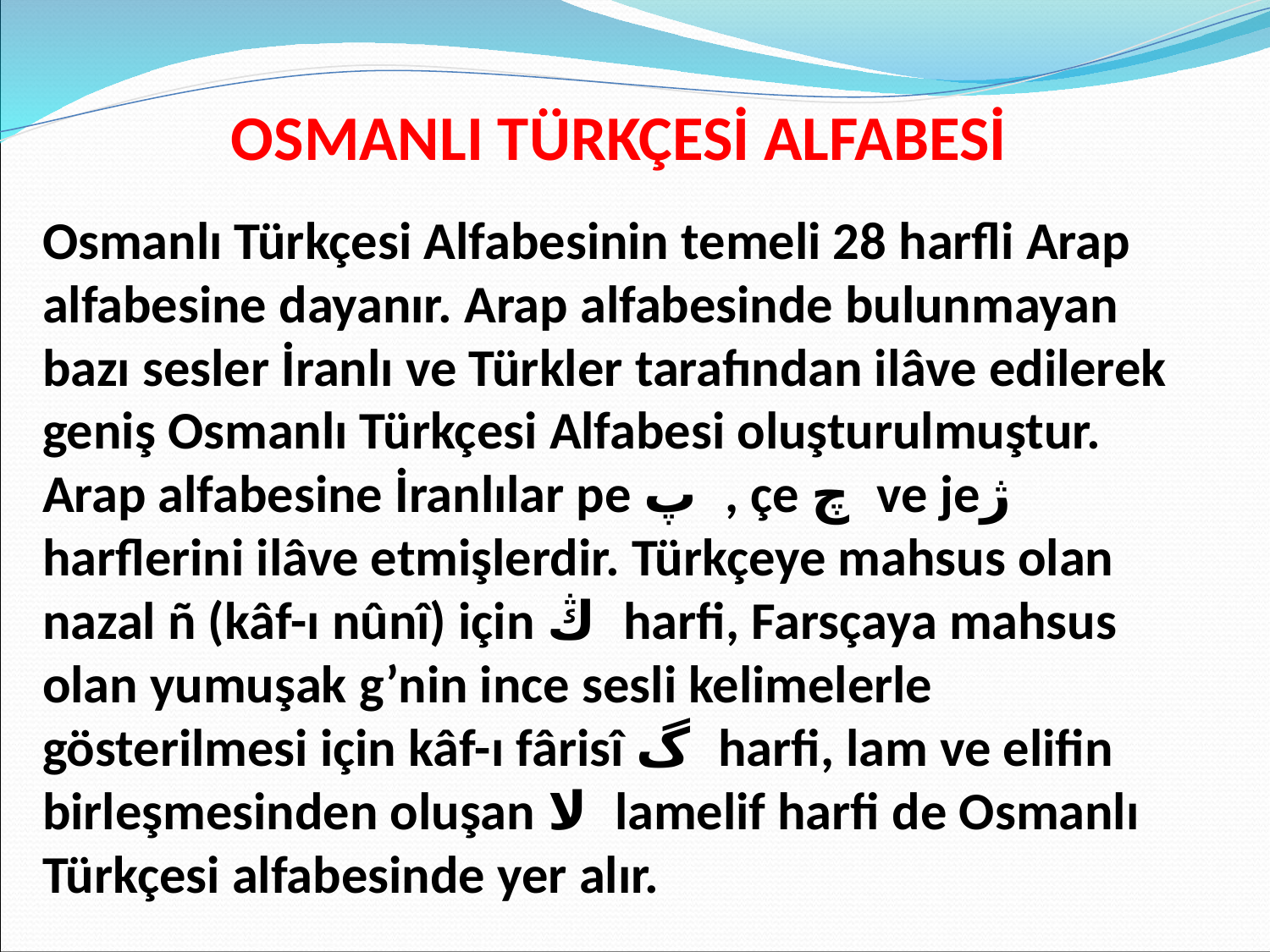

OSMANLI TÜRKÇESİ ALFABESİ
Osmanlı Türkçesi Alfabesinin temeli 28 harfli Arap alfabesine dayanır. Arap alfabesinde bulunmayan bazı sesler İranlı ve Türkler tarafından ilâve edilerek geniş Osmanlı Türkçesi Alfabesi oluşturulmuştur. Arap alfabesine İranlılar pe پ  , çe چ  ve jeژ  harflerini ilâve etmişlerdir. Türkçeye mahsus olan nazal ñ (kâf-ı nûnî) için ڭ  harfi, Farsçaya mahsus olan yumuşak g’nin ince sesli kelimelerle gösterilmesi için kâf-ı fârisî گ  harfi, lam ve elifin birleşmesinden oluşan لا  lamelif harfi de Osmanlı Türkçesi alfabesinde yer alır.